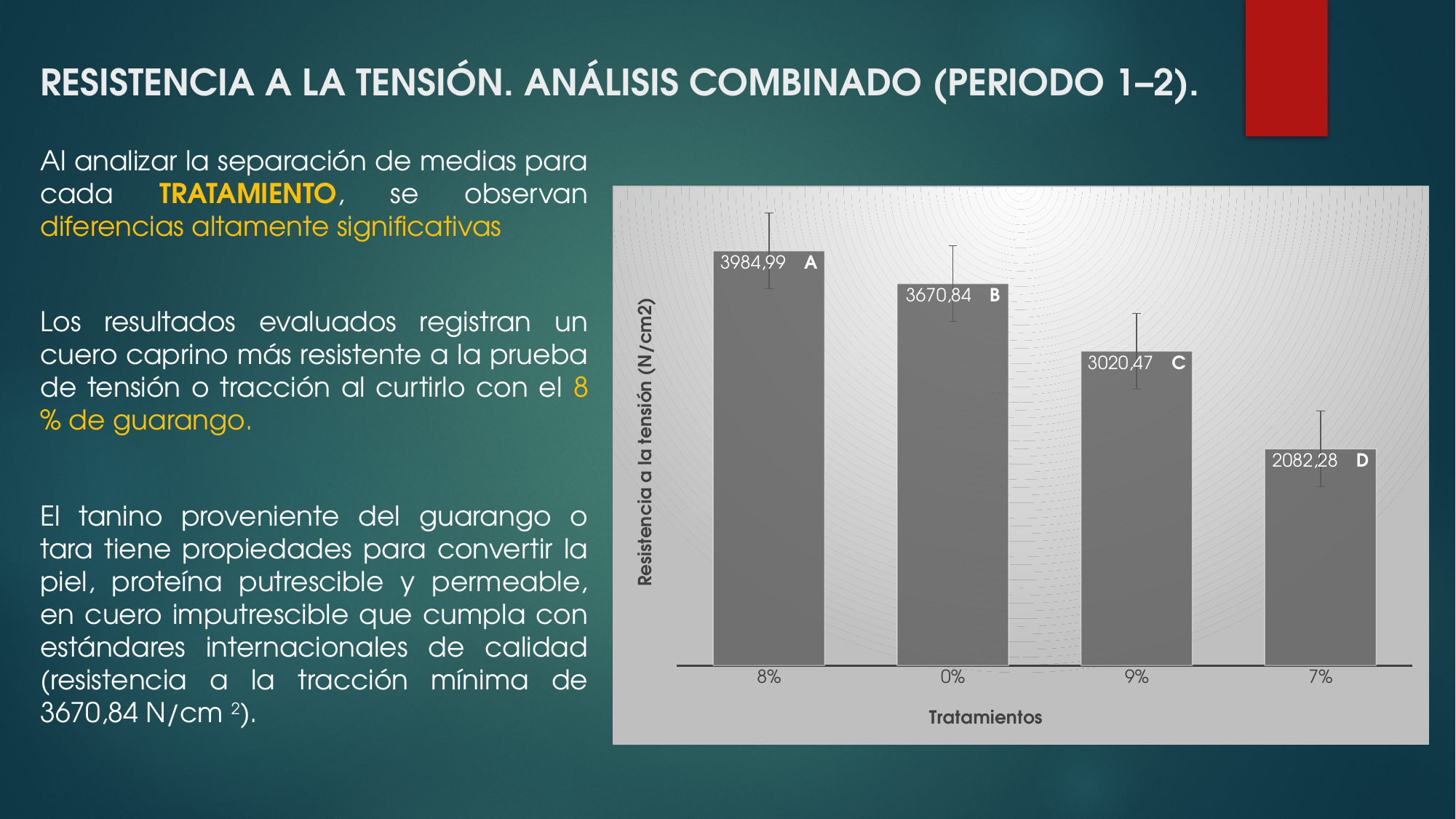

# RESISTENCIA A LA TENSIÓN. ANÁLISIS COMBINADO (PERIODO 1–2).
Al analizar la separación de medias para cada TRATAMIENTO, se observan diferencias altamente significativas

Los resultados evaluados registran un cuero caprino más resistente a la prueba de tensión o tracción al curtirlo con el 8 % de guarango.

El tanino proveniente del guarango o tara tiene propiedades para convertir la piel, proteína putrescible y permeable, en cuero imputrescible que cumpla con estándares internacionales de calidad (resistencia a la tracción mínima de 3670,84 N/cm 2).

### Chart

| Category |  |
|---|---|
| 0.08 | 3984.99 |
| 0 | 3670.84 |
| 0.09 | 3020.47 |
| 7.0000000000000007E-2 | 2082.28 |